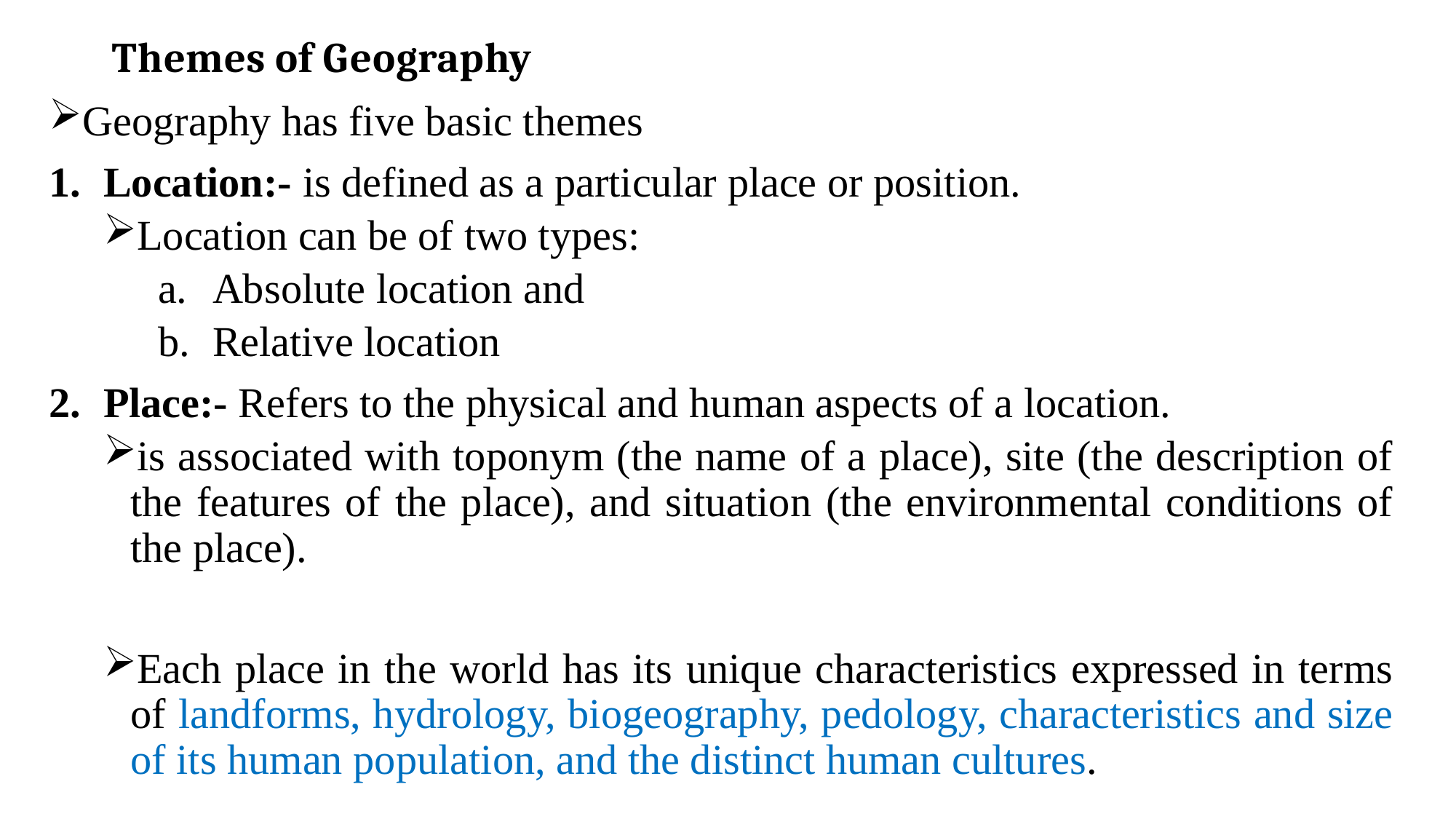

# Themes of Geography
Geography has five basic themes
Location:- is defined as a particular place or position.
Location can be of two types:
Absolute location and
Relative location
Place:- Refers to the physical and human aspects of a location.
is associated with toponym (the name of a place), site (the description of the features of the place), and situation (the environmental conditions of the place).

Each place in the world has its unique characteristics expressed in terms of landforms, hydrology, biogeography, pedology, characteristics and size of its human population, and the distinct human cultures.